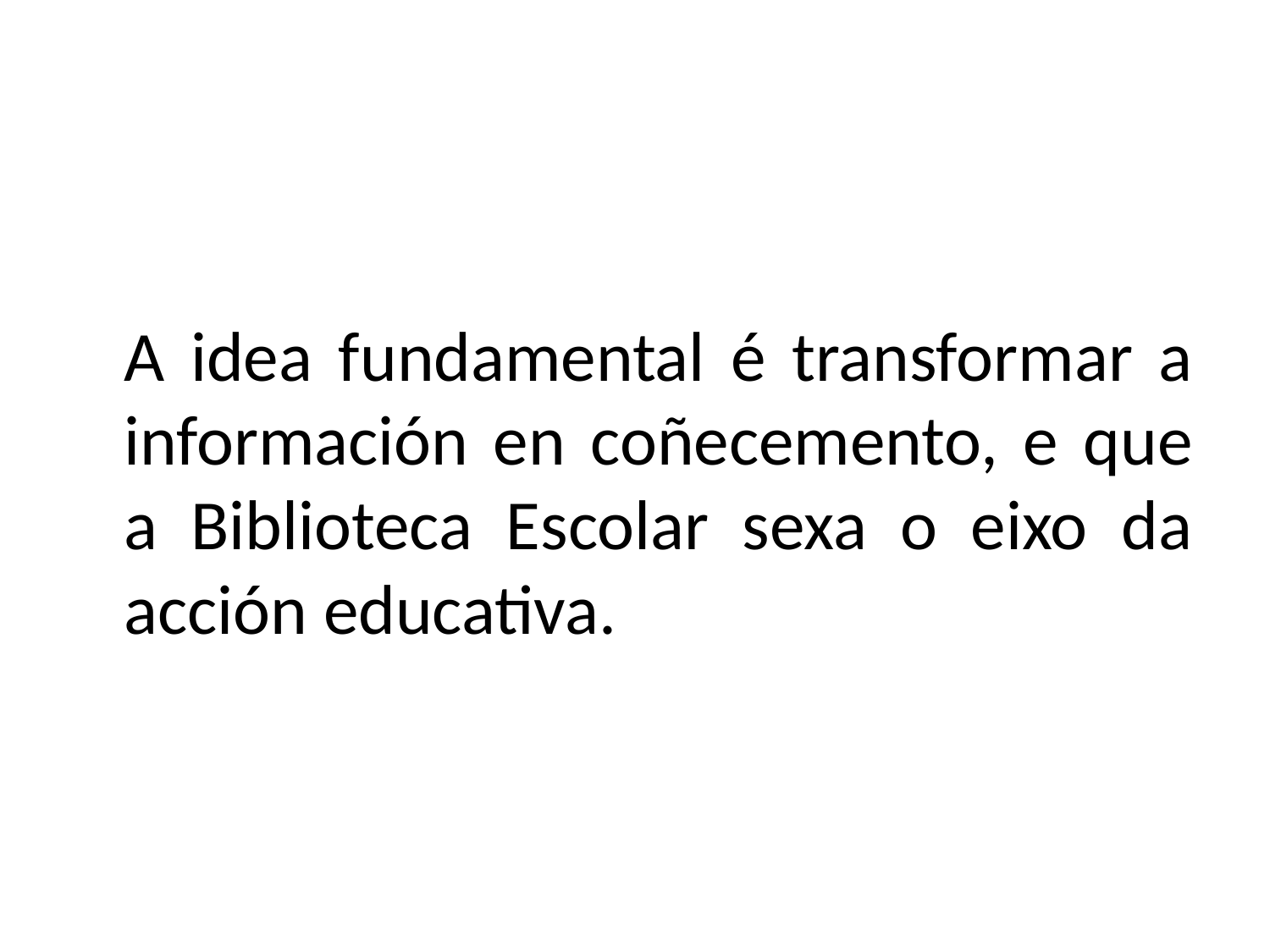

#

	A idea fundamental é transformar a información en coñecemento, e que a Biblioteca Escolar sexa o eixo da acción educativa.